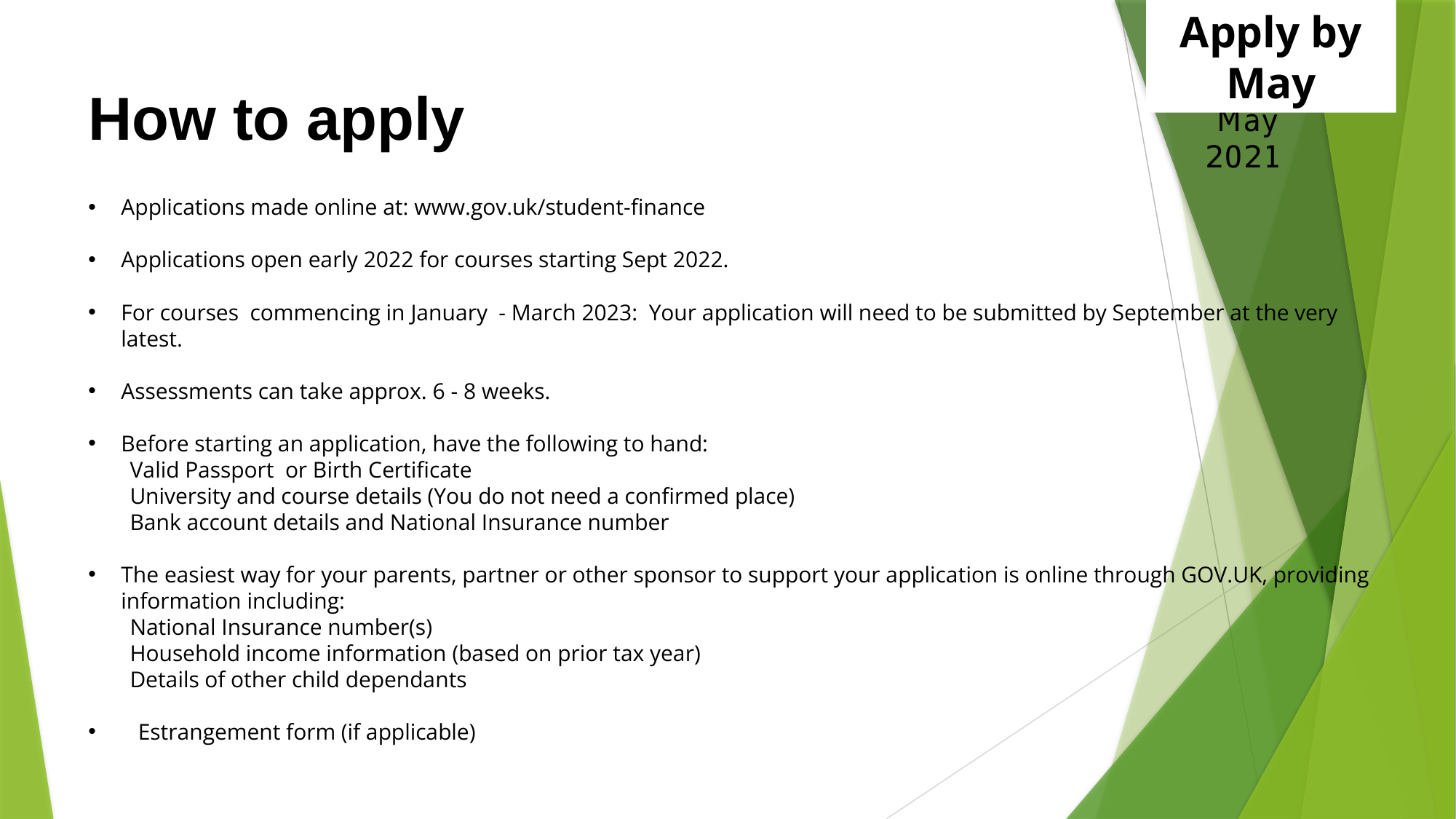

Apply by May
# How to apply
Apply by  May 2021

Applications made online at: www.gov.uk/student-finance

Applications open early 2022 for courses starting Sept 2022.

For courses  commencing in January  - March 2023:  Your application will need to be submitted by September at the very latest.

Assessments can take approx. 6 - 8 weeks.

Before starting an application, have the following to hand:
	Valid Passport  or Birth Certificate
	University and course details (You do not need a confirmed place)
	Bank account details and National Insurance number

The easiest way for your parents, partner or other sponsor to support your application is online through GOV.UK, providing information including:
	National Insurance number(s)
	Household income information (based on prior tax year)
	Details of other child dependants

   Estrangement form (if applicable)